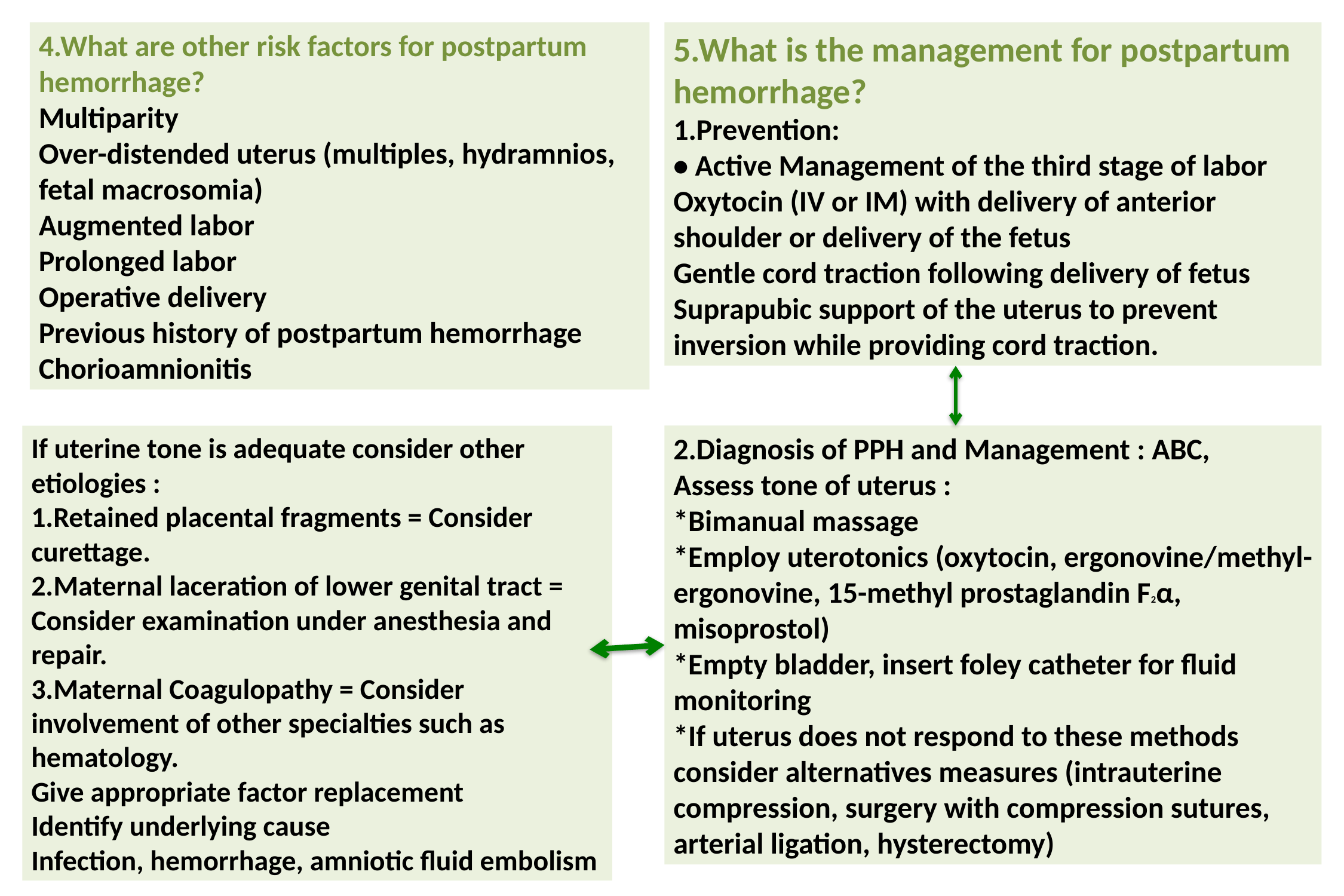

4.What are other risk factors for postpartum hemorrhage?
Multiparity
Over-distended uterus (multiples, hydramnios, fetal macrosomia)
Augmented labor
Prolonged labor
Operative delivery
Previous history of postpartum hemorrhage
Chorioamnionitis
5.What is the management for postpartum hemorrhage?
1.Prevention:
• Active Management of the third stage of labor
Oxytocin (IV or IM) with delivery of anterior shoulder or delivery of the fetus
Gentle cord traction following delivery of fetus
Suprapubic support of the uterus to prevent inversion while providing cord traction.
If uterine tone is adequate consider other etiologies :
1.Retained placental fragments = Consider curettage.
2.Maternal laceration of lower genital tract = Consider examination under anesthesia and repair.
3.Maternal Coagulopathy = Consider involvement of other specialties such as hematology.
Give appropriate factor replacement
Identify underlying cause
Infection, hemorrhage, amniotic fluid embolism
2.Diagnosis of PPH and Management : ABC,
Assess tone of uterus :
*Bimanual massage
*Employ uterotonics (oxytocin, ergonovine/methyl-ergonovine, 15-methyl prostaglandin F2α, misoprostol)
*Empty bladder, insert foley catheter for fluid monitoring
*If uterus does not respond to these methods consider alternatives measures (intrauterine compression, surgery with compression sutures, arterial ligation, hysterectomy)